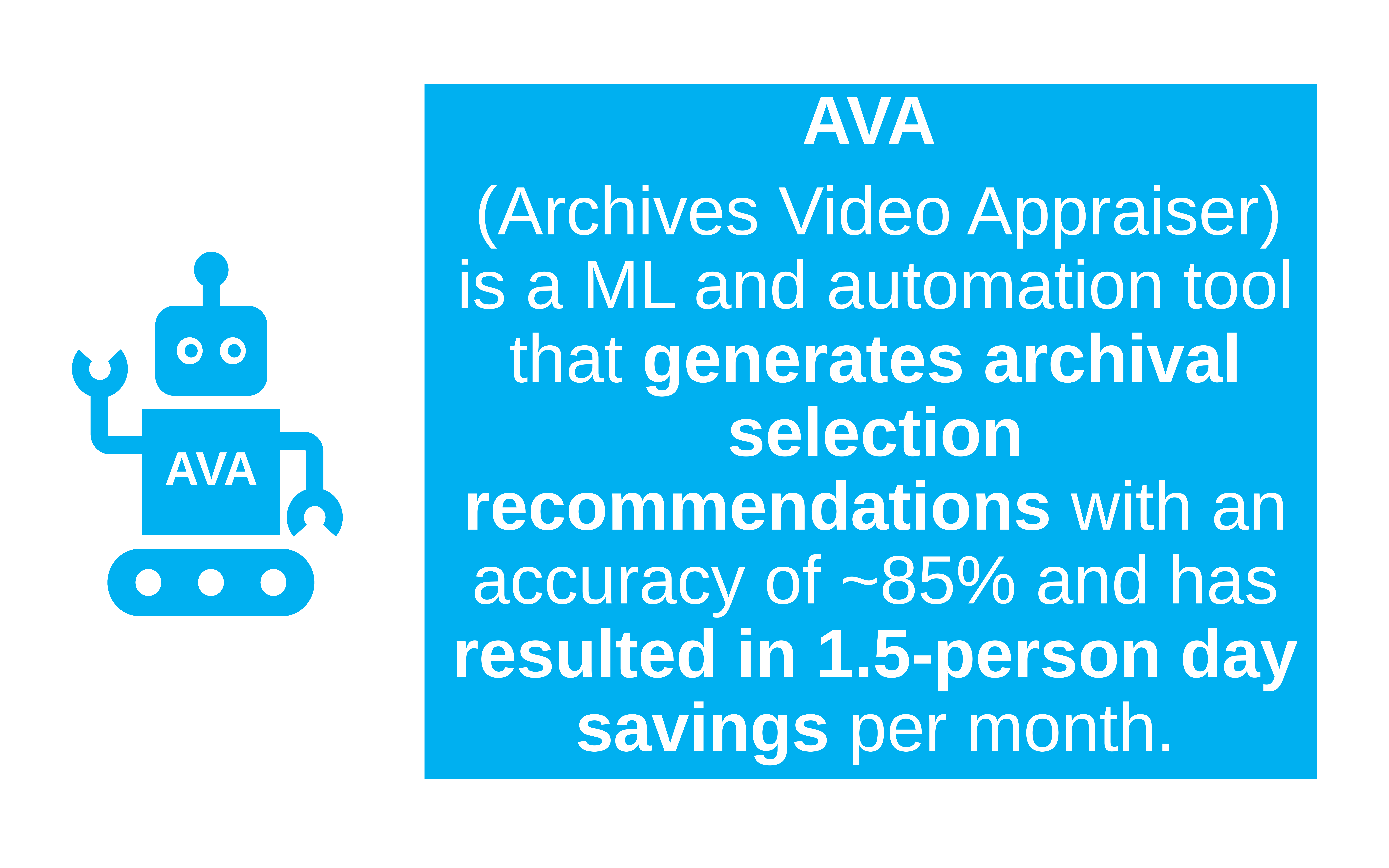

AVA
(Archives Video Appraiser) is a ML and automation tool that generates archival selection recommendations with an accuracy of ~85% and has resulted in 1.5-person day savings per month.

AVA